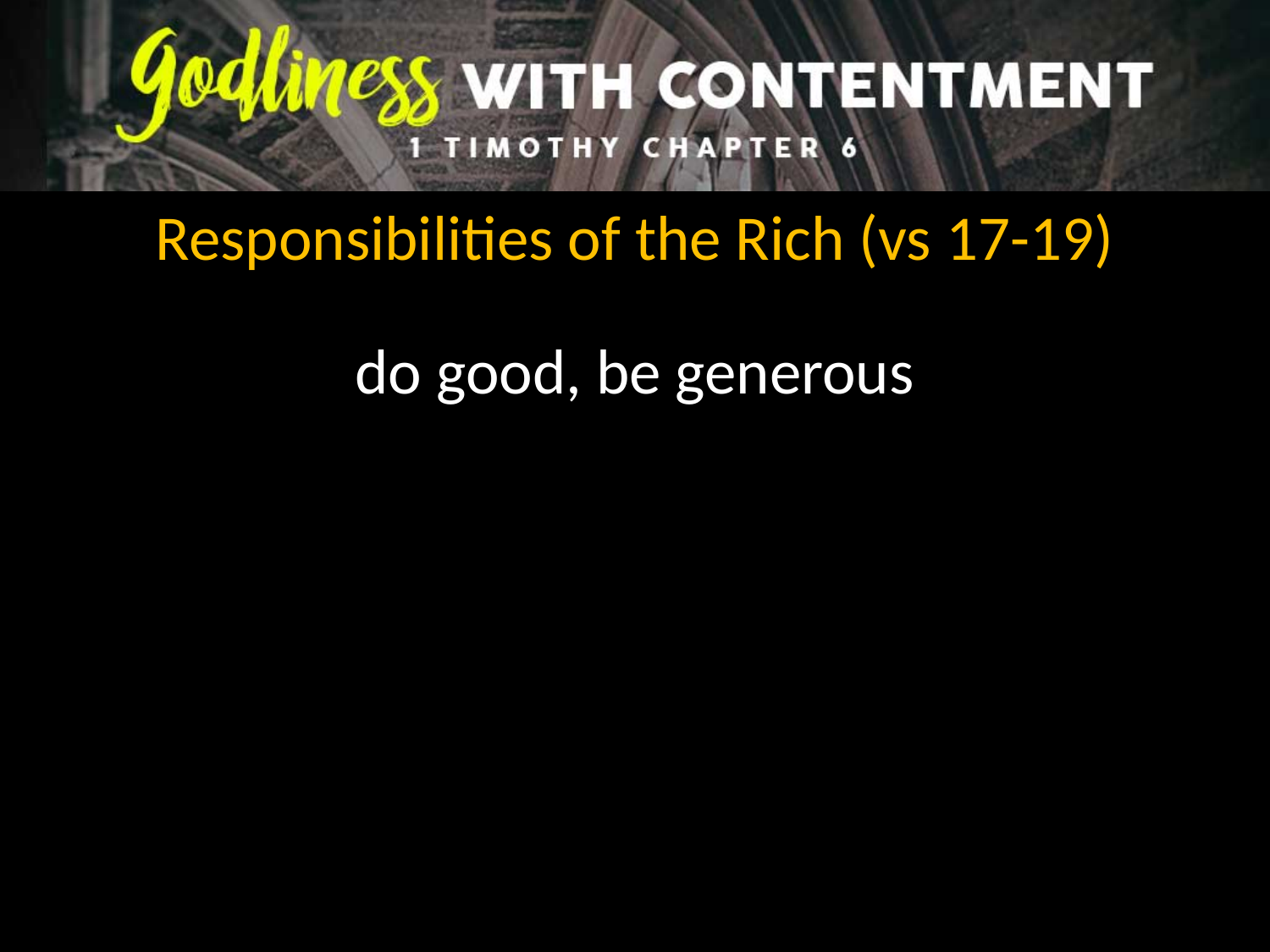

Responsibilities of the Rich (vs 17-19)
do good, be generous